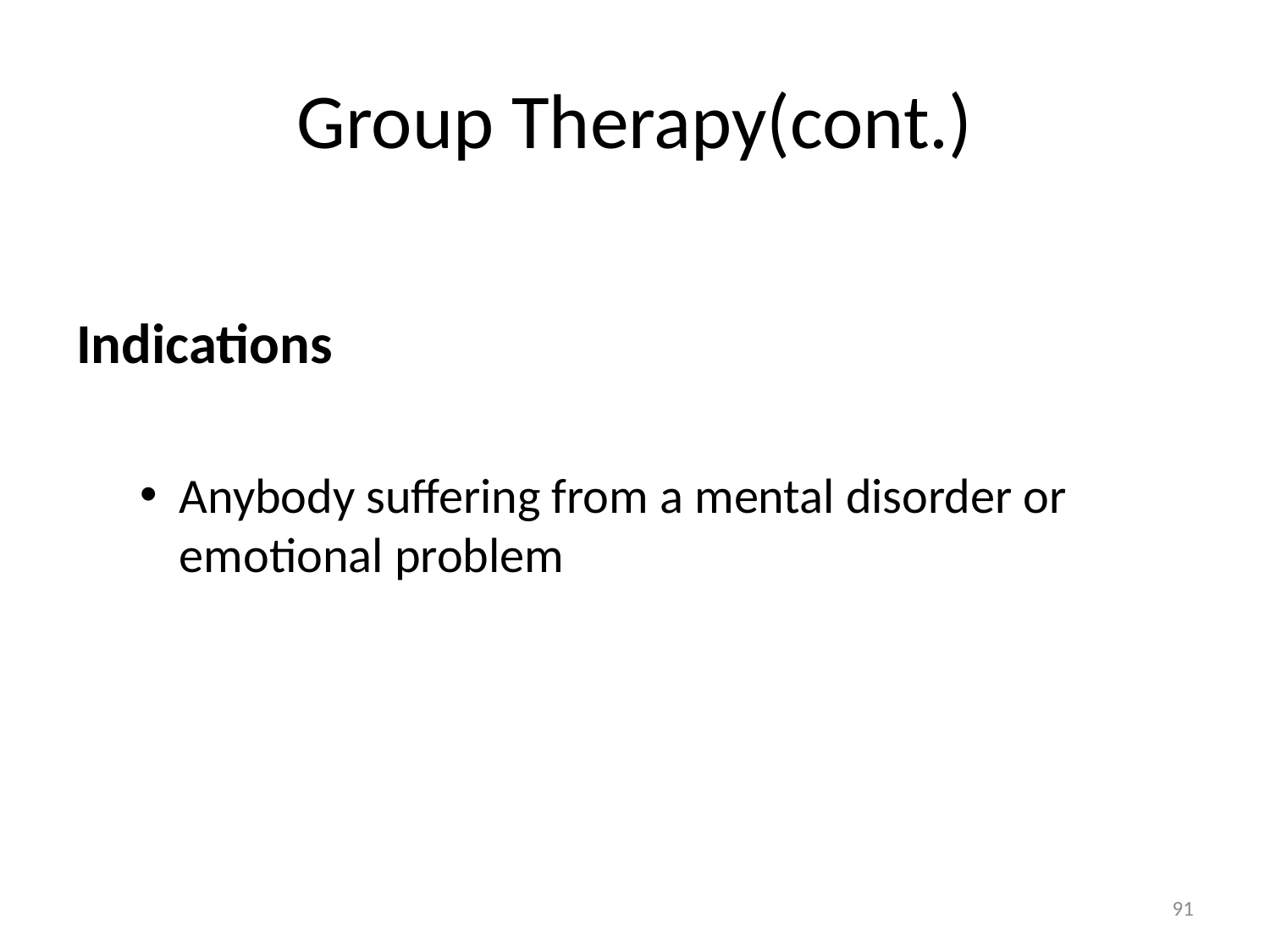

# Group Therapy(cont.)

Indications

Anybody suffering from a mental disorder or emotional problem
91